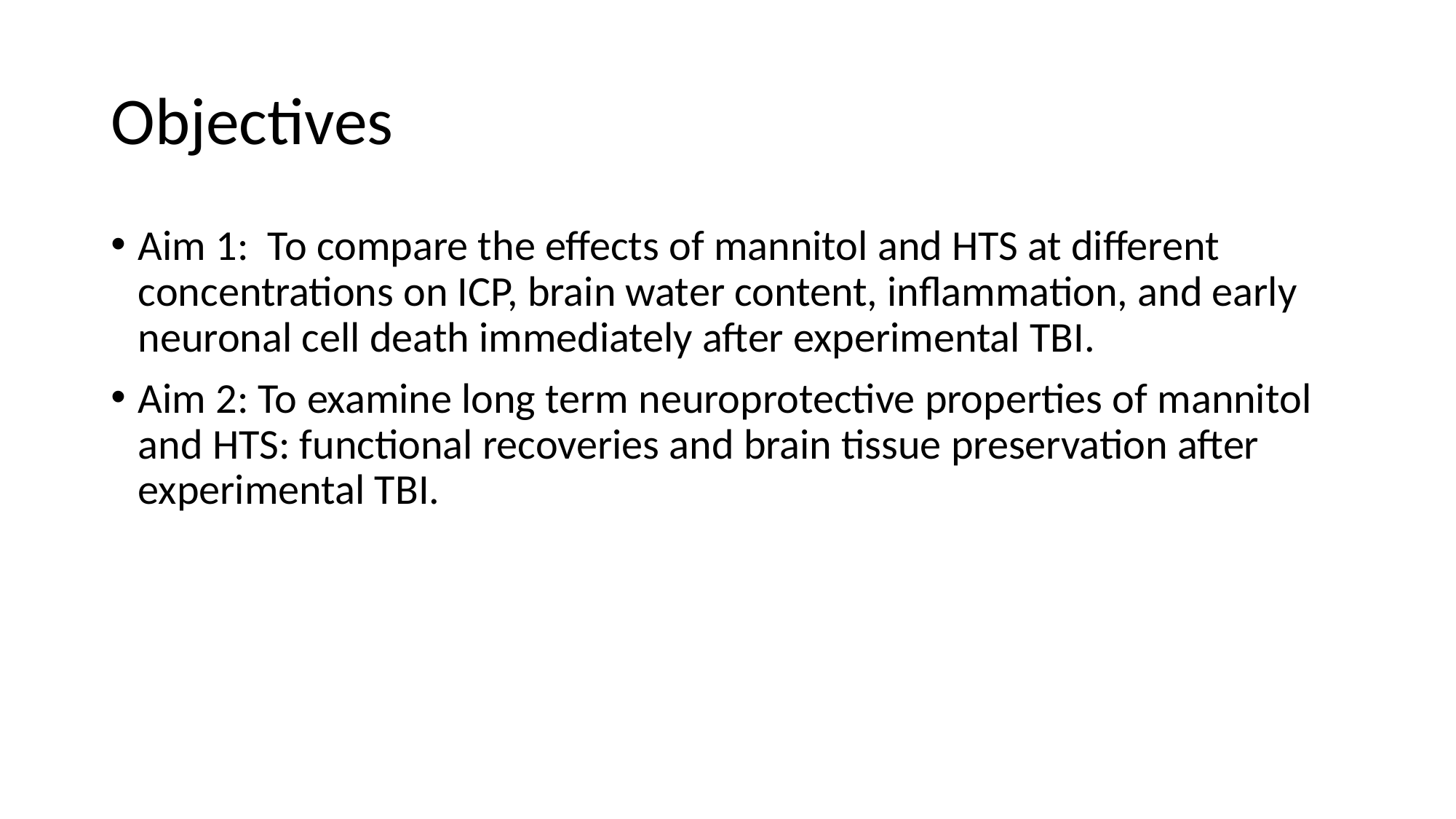

# Objectives
Aim 1:  To compare the effects of mannitol and HTS at different concentrations on ICP, brain water content, inflammation, and early neuronal cell death immediately after experimental TBI.
Aim 2: To examine long term neuroprotective properties of mannitol and HTS: functional recoveries and brain tissue preservation after experimental TBI.